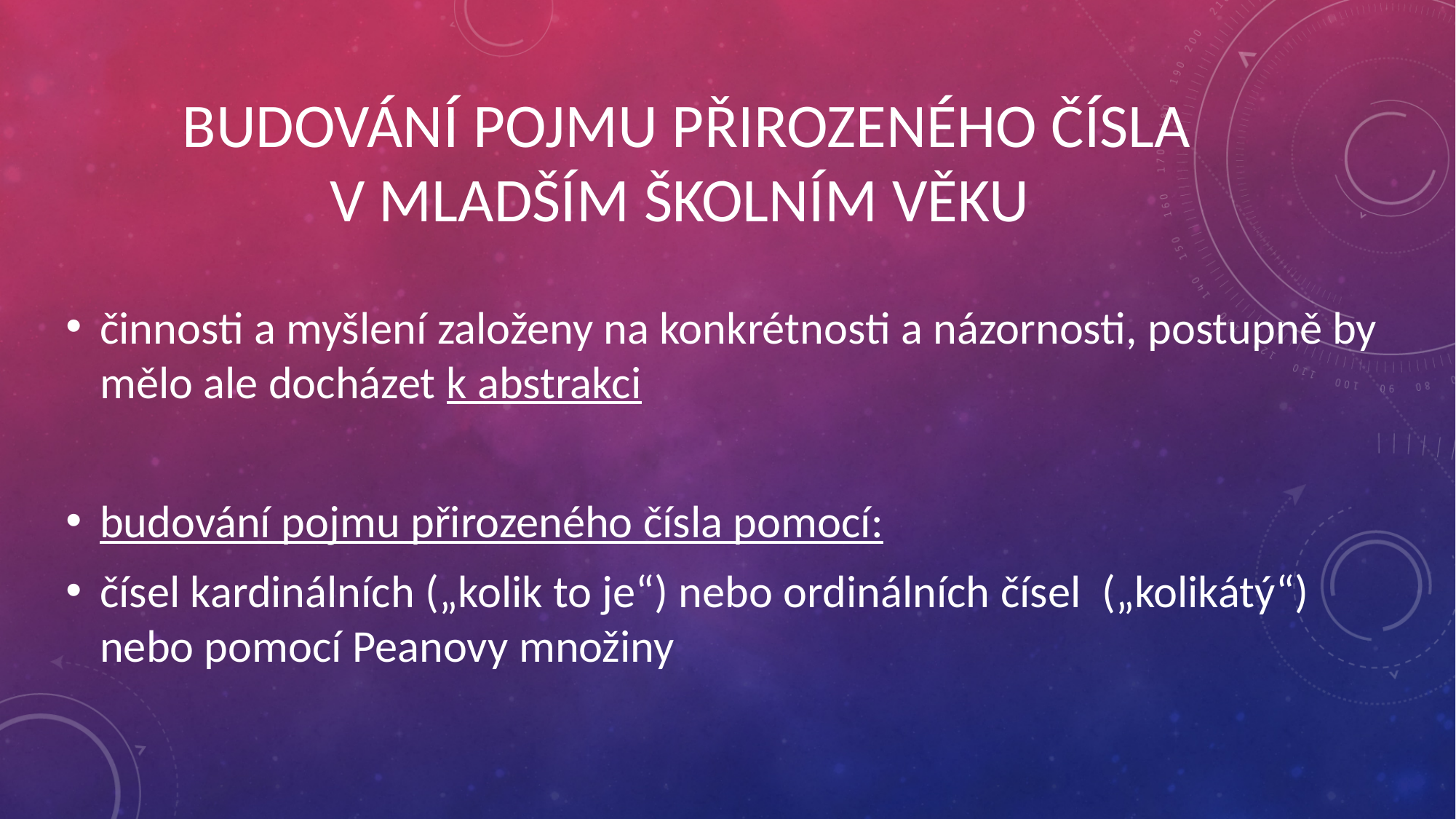

# BUDOVÁNÍ POJMU PŘIROZENÉHO ČÍSLA V MLADŠÍM ŠKOLNÍM VĚKU
činnosti a myšlení založeny na konkrétnosti a názornosti, postupně by mělo ale docházet k abstrakci

budování pojmu přirozeného čísla pomocí:
čísel kardinálních („kolik to je“) nebo ordinálních čísel  („kolikátý“) nebo pomocí Peanovy množiny